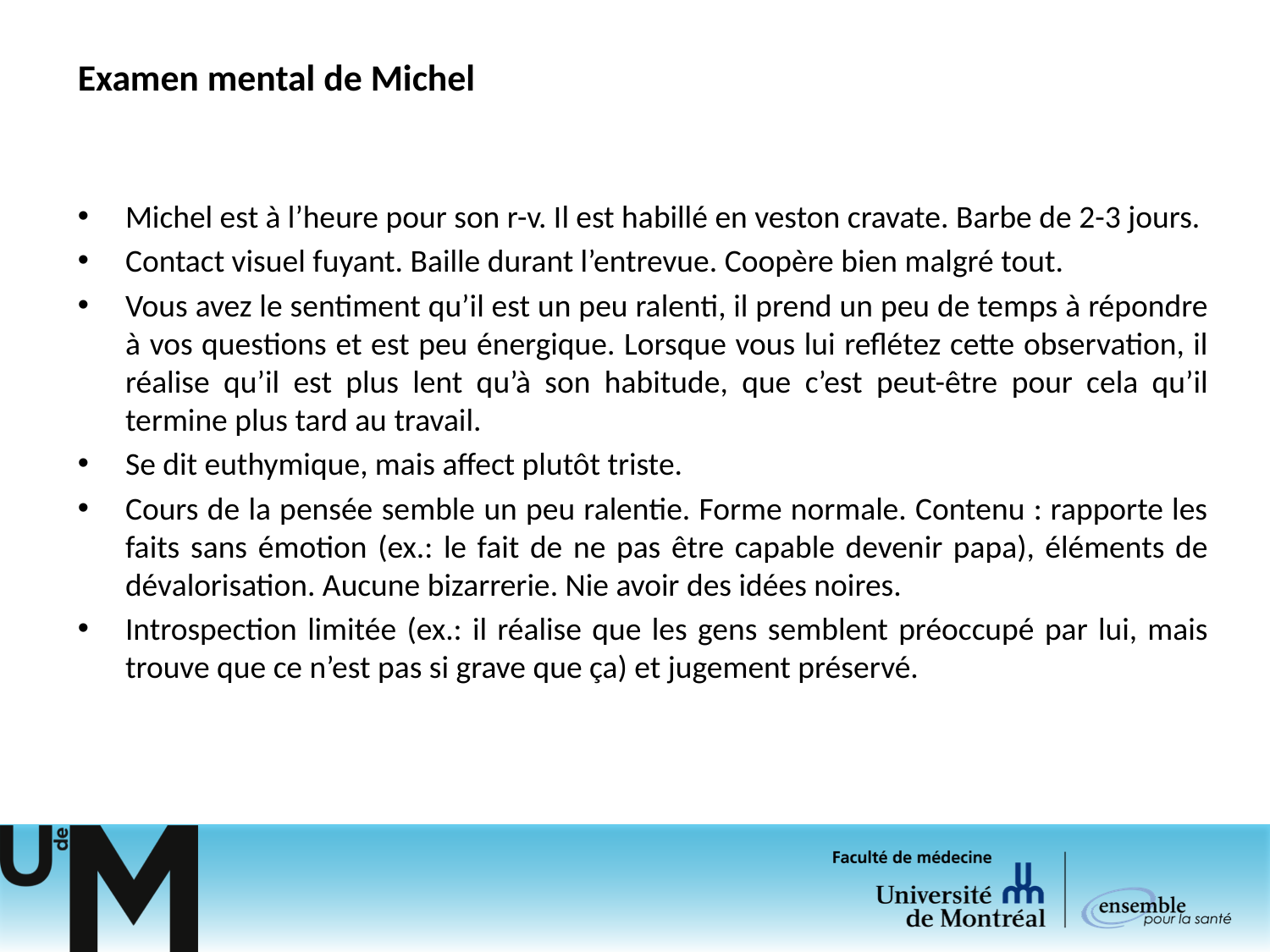

# Examen mental de Michel
Michel est à l’heure pour son r-v. Il est habillé en veston cravate. Barbe de 2-3 jours.
Contact visuel fuyant. Baille durant l’entrevue. Coopère bien malgré tout.
Vous avez le sentiment qu’il est un peu ralenti, il prend un peu de temps à répondre à vos questions et est peu énergique. Lorsque vous lui reflétez cette observation, il réalise qu’il est plus lent qu’à son habitude, que c’est peut-être pour cela qu’il termine plus tard au travail.
Se dit euthymique, mais affect plutôt triste.
Cours de la pensée semble un peu ralentie. Forme normale. Contenu : rapporte les faits sans émotion (ex.: le fait de ne pas être capable devenir papa), éléments de dévalorisation. Aucune bizarrerie. Nie avoir des idées noires.
Introspection limitée (ex.: il réalise que les gens semblent préoccupé par lui, mais trouve que ce n’est pas si grave que ça) et jugement préservé.